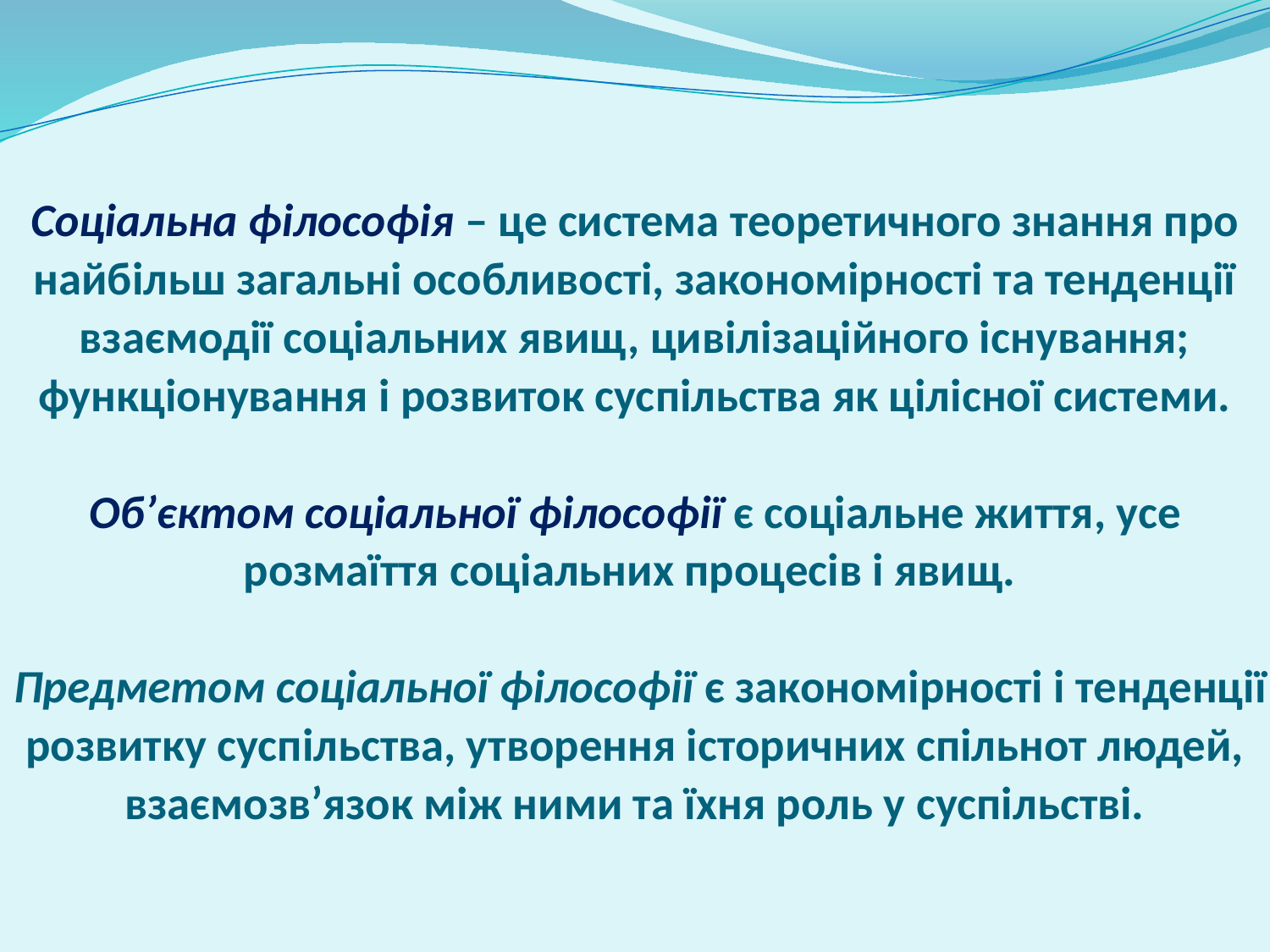

# Соціальна філософія – це система теоретичного знання про найбільш загальні особливості, закономірності та тенденції взаємодії соціальних явищ, цивілізаційного існування; функціонування і розвиток суспільства як цілісної системи. Об’єктом соціальної філософії є соціальне життя, усе розмаїття соціальних процесів і явищ. Предметом соціальної філософії є закономірності і тенденції розвитку суспільства, утворення історичних спільнот людей, взаємозв’язок між ними та їхня роль у суспільстві.